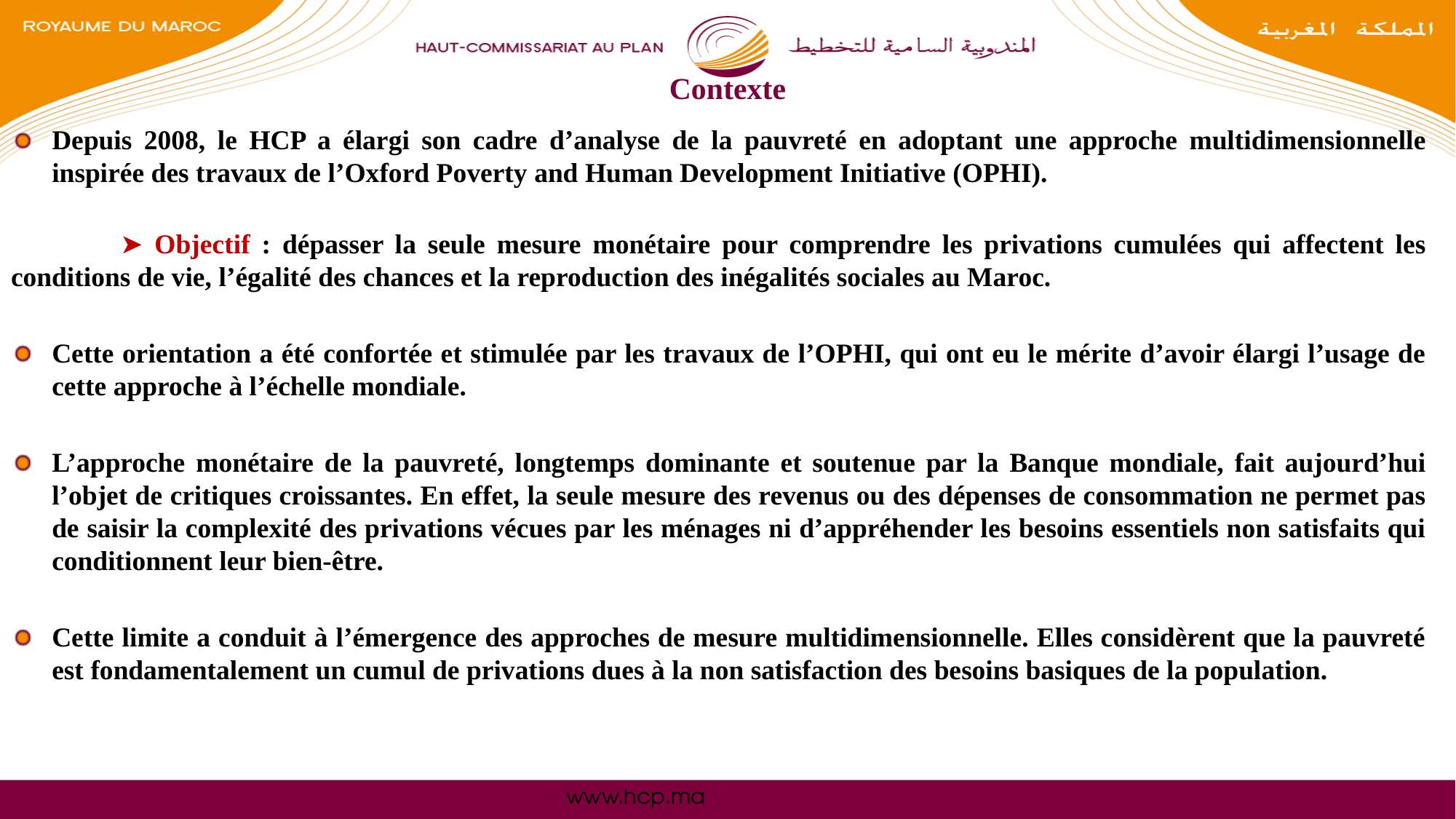

# Contexte
Depuis 2008, le HCP a élargi son cadre d’analyse de la pauvreté en adoptant une approche multidimensionnelle inspirée des travaux de l’Oxford Poverty and Human Development Initiative (OPHI).
	➤ Objectif : dépasser la seule mesure monétaire pour comprendre les privations cumulées qui affectent les conditions de vie, l’égalité des chances et la reproduction des inégalités sociales au Maroc.

Cette orientation a été confortée et stimulée par les travaux de l’OPHI, qui ont eu le mérite d’avoir élargi l’usage de cette approche à l’échelle mondiale.

L’approche monétaire de la pauvreté, longtemps dominante et soutenue par la Banque mondiale, fait aujourd’hui l’objet de critiques croissantes. En effet, la seule mesure des revenus ou des dépenses de consommation ne permet pas de saisir la complexité des privations vécues par les ménages ni d’appréhender les besoins essentiels non satisfaits qui conditionnent leur bien-être.

Cette limite a conduit à l’émergence des approches de mesure multidimensionnelle. Elles considèrent que la pauvreté est fondamentalement un cumul de privations dues à la non satisfaction des besoins basiques de la population.